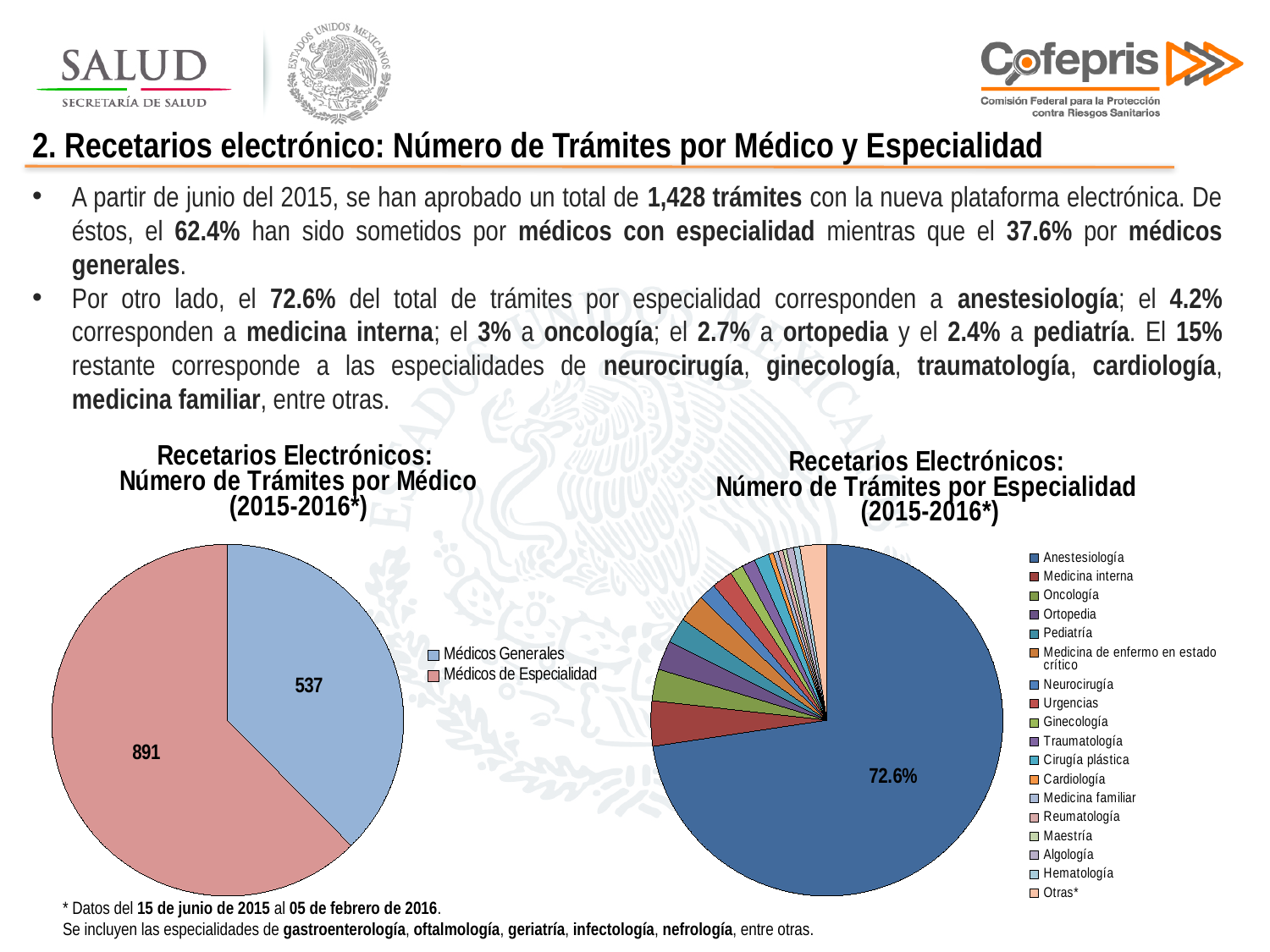

2. Recetarios electrónico: Número de Trámites por Médico y Especialidad
A partir de junio del 2015, se han aprobado un total de 1,428 trámites con la nueva plataforma electrónica. De éstos, el 62.4% han sido sometidos por médicos con especialidad mientras que el 37.6% por médicos generales.
Por otro lado, el 72.6% del total de trámites por especialidad corresponden a anestesiología; el 4.2% corresponden a medicina interna; el 3% a oncología; el 2.7% a ortopedia y el 2.4% a pediatría. El 15% restante corresponde a las especialidades de neurocirugía, ginecología, traumatología, cardiología, medicina familiar, entre otras.

### Chart: Recetarios Electrónicos:
Número de Trámites por Médico
(2015-2016*)

| Category |  |
|---|---|
| Médicos Generales | 537.0 |
| Médicos de Especialidad | 891.0 |

### Chart: Recetarios Electrónicos:
Número de Trámites por Especialidad
(2015-2016*)

| Category |  |
|---|---|
| Anestesiología | 72.61503928170595 |
| Medicina interna | 4.1526374859708195 |
| Oncología | 2.9180695847362514 |
| Ortopedia | 2.6936026936026933 |
| Pediatría | 2.356902356902357 |
| Medicina de enfermo en estado crítico | 2.581369248035915 |
| Neurocirugía | 1.5712682379349048 |
| Urgencias | 1.9079685746352413 |
| Ginecología | 1.2345679012345678 |
| Traumatología | 1.2345679012345678 |
| Cirugía plástica | 1.3468013468013467 |
| Cardiología | 0.44893378226711567 |
| Medicina familiar | 0.44893378226711567 |
| Reumatología | 0.44893378226711567 |
| Maestría | 0.33670033670033667 |
| Algología | 0.6734006734006733 |
| Hematología | 0.5611672278338945 |
| Otras* | 2.4691358024691357 |
* Datos del 15 de junio de 2015 al 05 de febrero de 2016.
Se incluyen las especialidades de gastroenterología, oftalmología, geriatría, infectología, nefrología, entre otras.